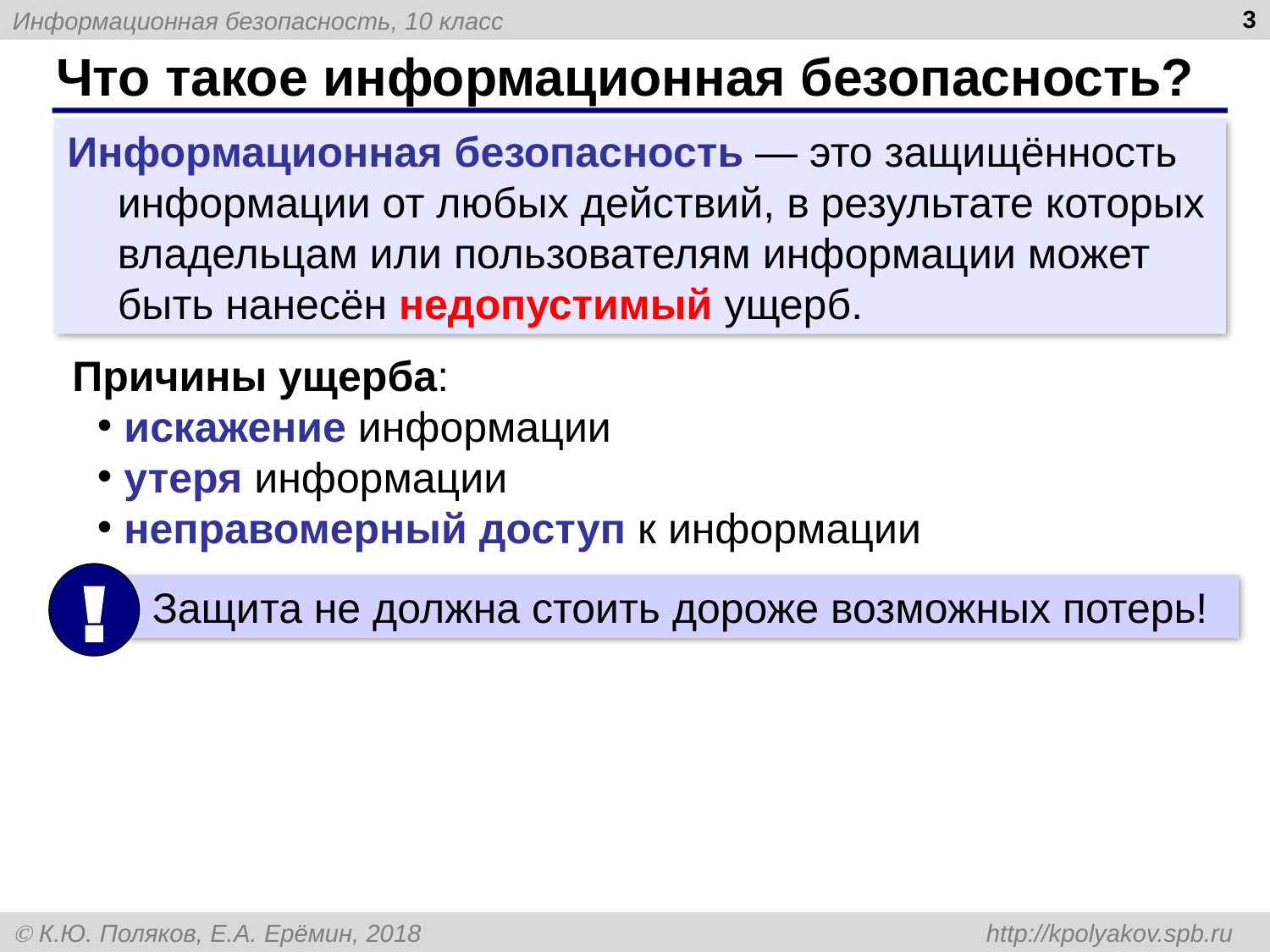

3
# Что такое информационная безопасность?
Информационная безопасность — это защищённость информации от любых действий, в результате которых владельцам или пользователям информации может быть нанесён недопустимый ущерб.
Причины ущерба:
 искажение информации
 утеря информации
 неправомерный доступ к информации
!
   Защита не должна стоить дороже возможных потерь!